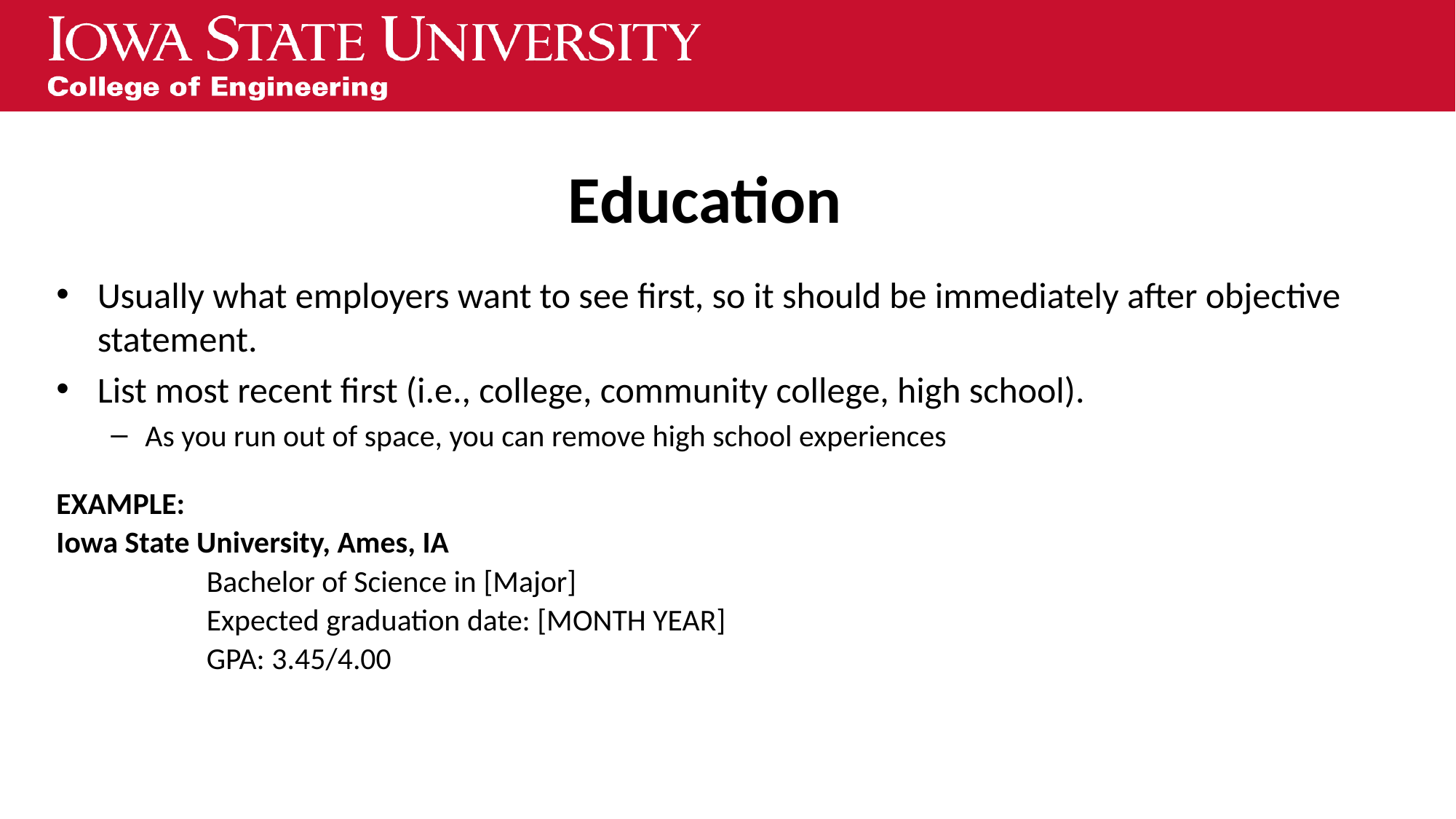

# Education
Usually what employers want to see first, so it should be immediately after objective statement.
List most recent first (i.e., college, community college, high school).
As you run out of space, you can remove high school experiences

EXAMPLE:
Iowa State University, Ames, IA
		Bachelor of Science in [Major]
		Expected graduation date: [MONTH YEAR]
		GPA: 3.45/4.00